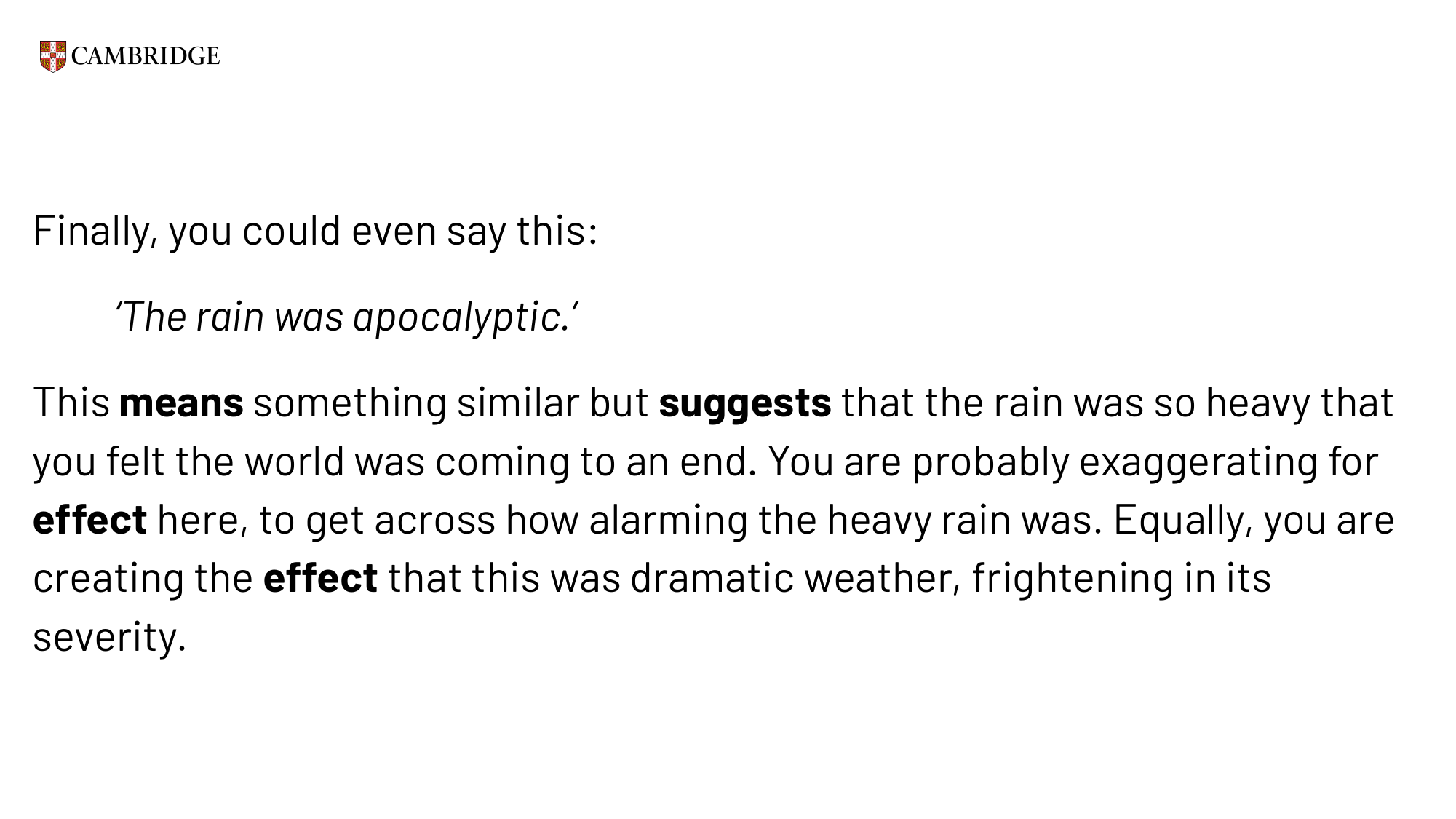

Finally, you could even say this:
‘The rain was apocalyptic.’
This means something similar but suggests that the rain was so heavy that you felt the world was coming to an end. You are probably exaggerating for effect here, to get across how alarming the heavy rain was. Equally, you are creating the effect that this was dramatic weather, frightening in its severity.